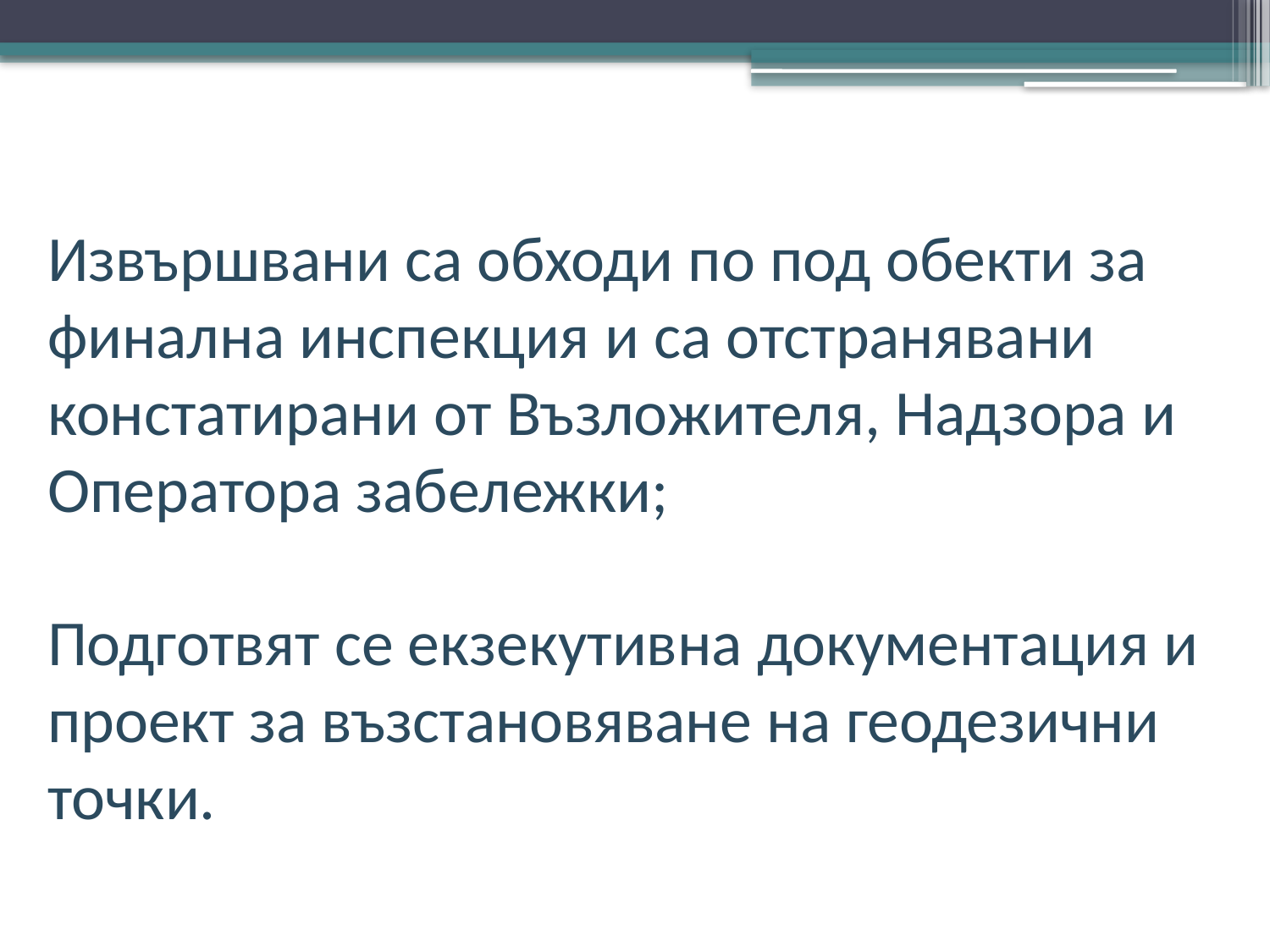

Извършвани са обходи по под обекти за финална инспекция и са отстранявани констатирани от Възложителя, Надзора и Оператора забележки;
Подготвят се екзекутивна документация и проект за възстановяване на геодезични точки.